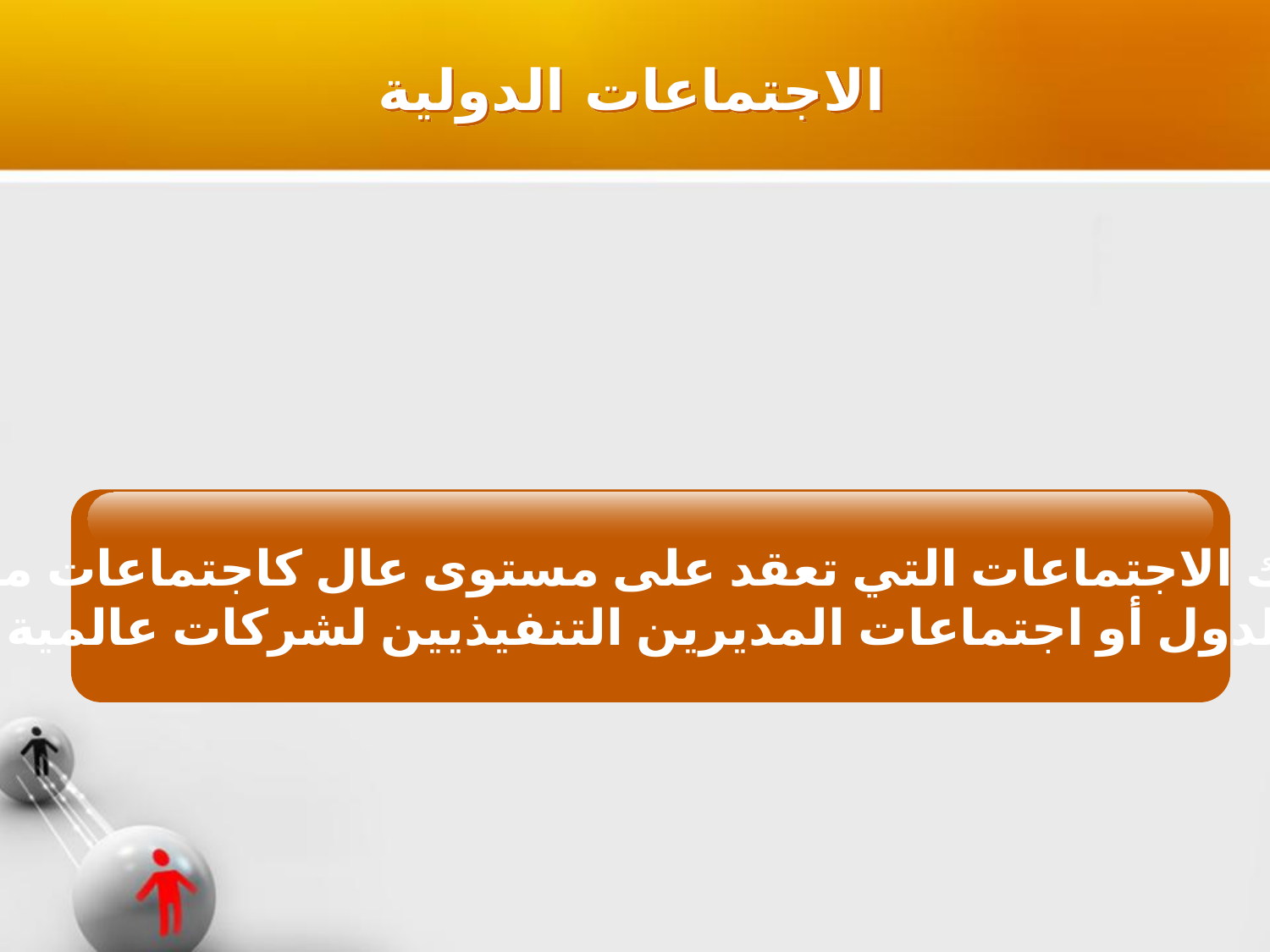

الاجتماعات الدولية
وهي تلك الاجتماعات التي تعقد على مستوى عال كاجتماعات مندوبي
الدول أو اجتماعات المديرين التنفيذيين لشركات عالمية